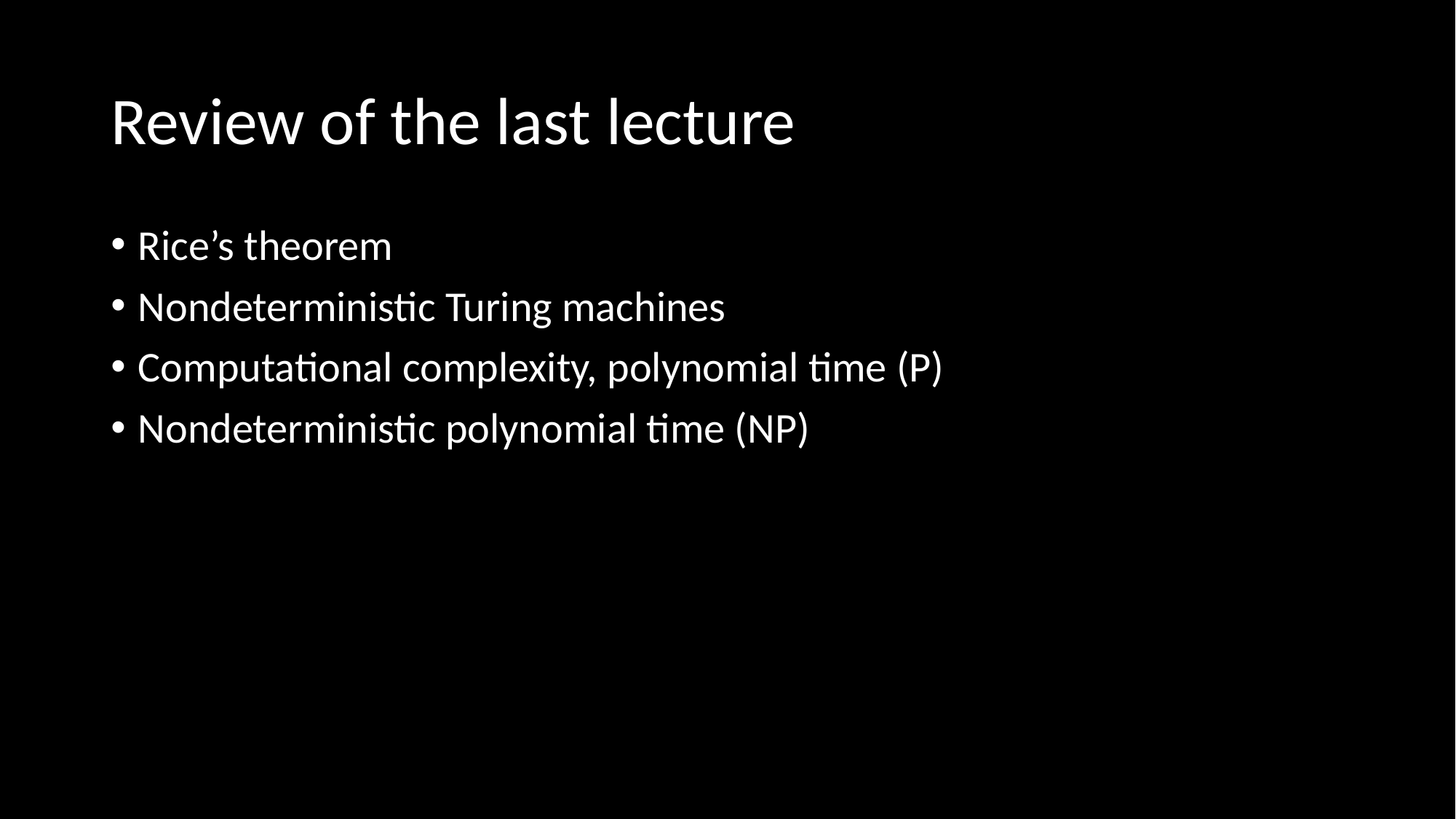

# Review of the last lecture
Rice’s theorem
Nondeterministic Turing machines
Computational complexity, polynomial time (P)
Nondeterministic polynomial time (NP)